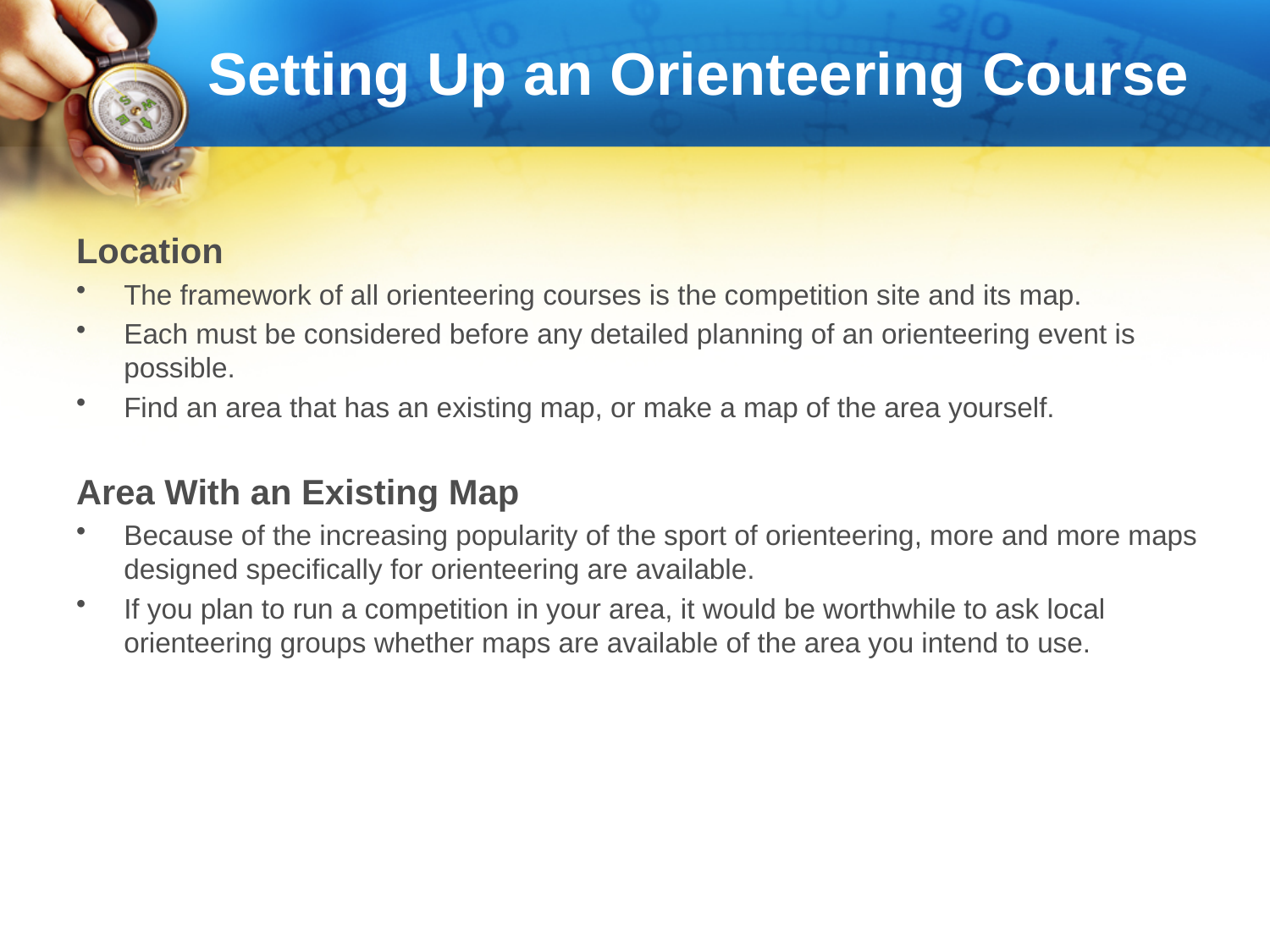

# Setting Up an Orienteering Course
Location
The framework of all orienteering courses is the competition site and its map.
Each must be considered before any detailed planning of an orienteering event is possible.
Find an area that has an existing map, or make a map of the area yourself.

Area With an Existing Map
Because of the increasing popularity of the sport of orienteering, more and more maps designed specifically for orienteering are available.
If you plan to run a competition in your area, it would be worthwhile to ask local orienteering groups whether maps are available of the area you intend to use.